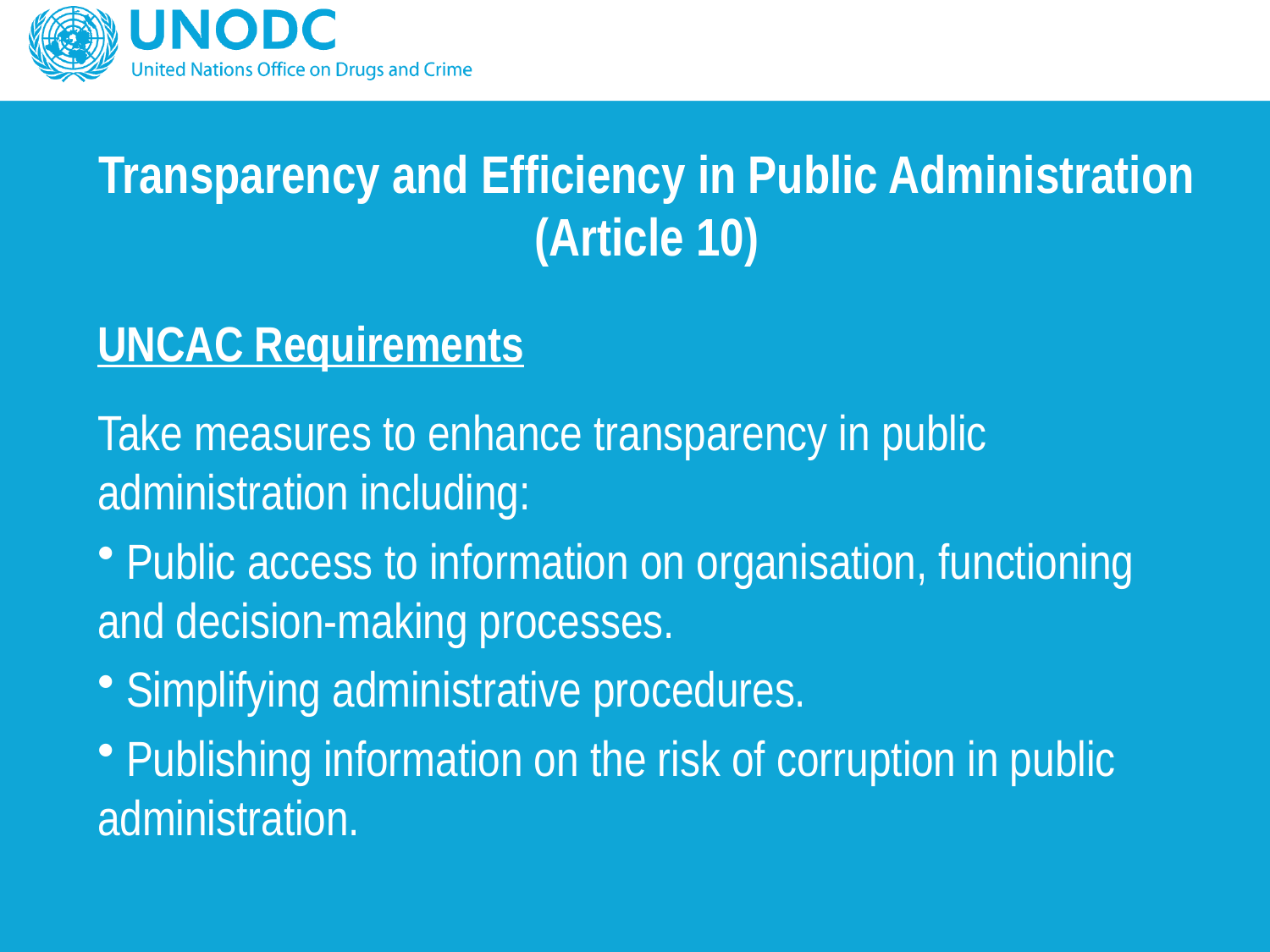

# Transparency and Efficiency in Public Administration (Article 10)
UNCAC Requirements

Take measures to enhance transparency in public administration including:
 Public access to information on organisation, functioning and decision-making processes.
 Simplifying administrative procedures.
 Publishing information on the risk of corruption in public administration.